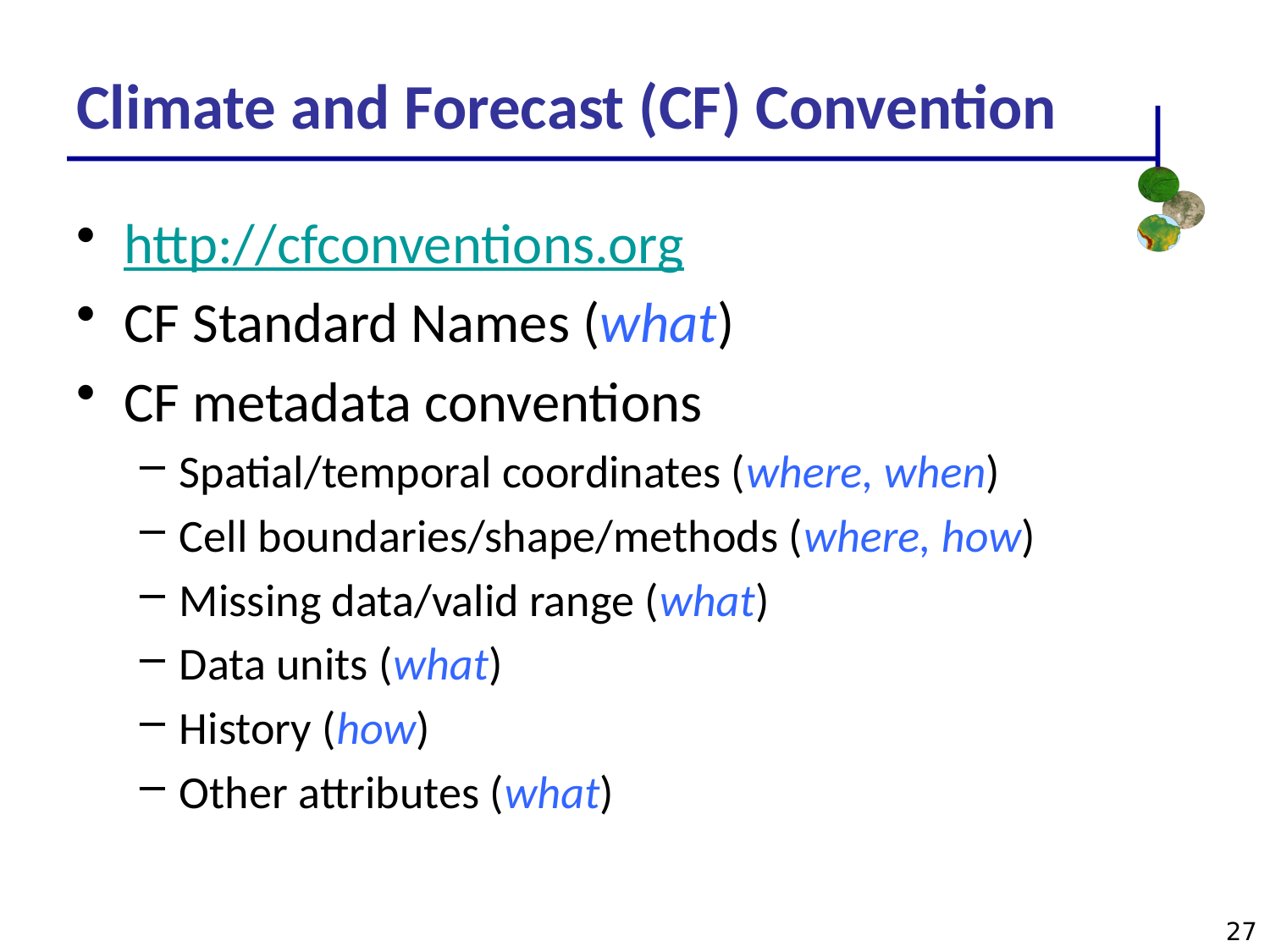

Climate and Forecast (CF) Convention
http://cfconventions.org
CF Standard Names (what)
CF metadata conventions
Spatial/temporal coordinates (where, when)
Cell boundaries/shape/methods (where, how)
Missing data/valid range (what)
Data units (what)
History (how)
Other attributes (what)

27